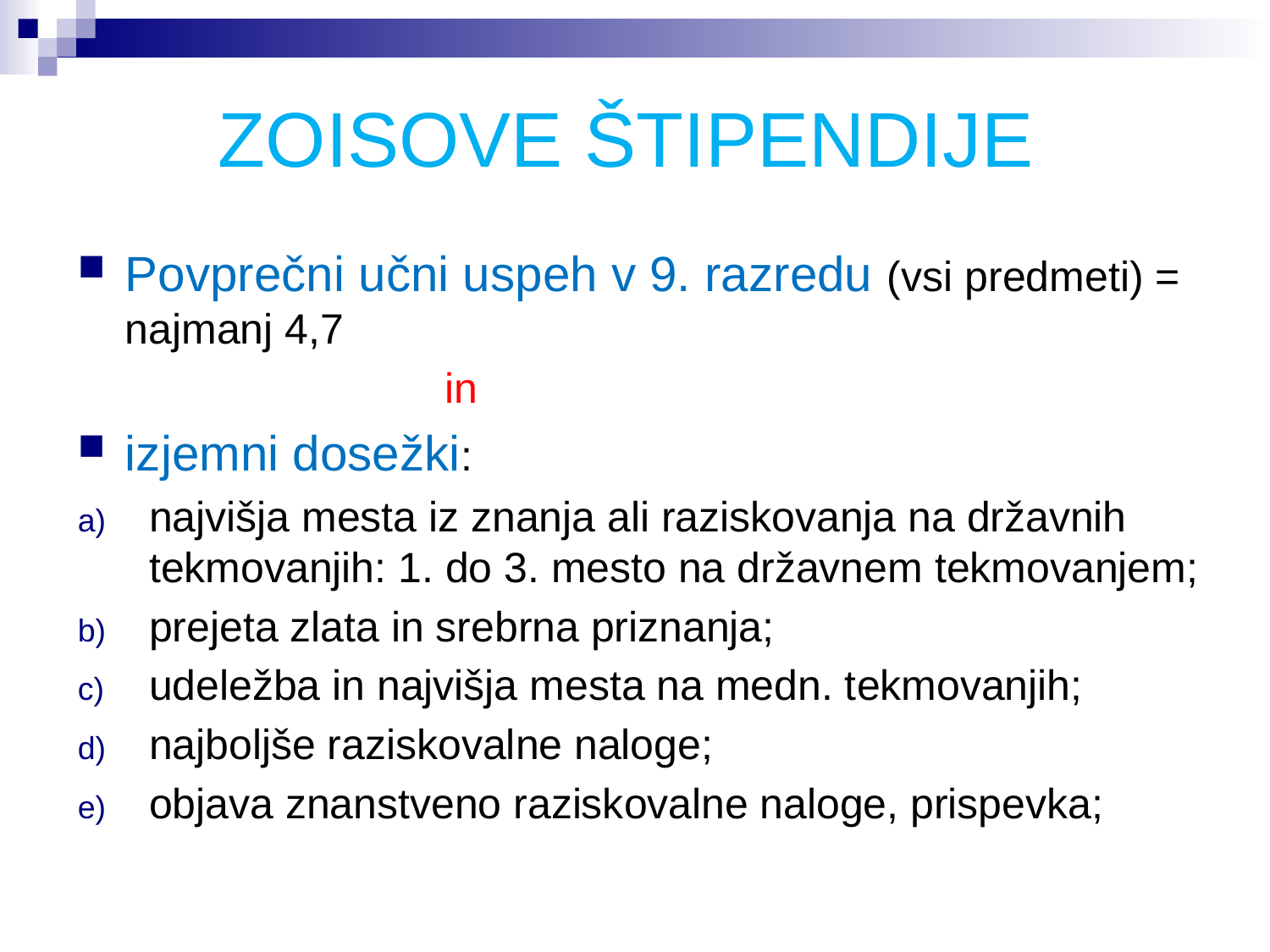

# ZOISOVE ŠTIPENDIJE
Povprečni učni uspeh v 9. razredu (vsi predmeti) = najmanj 4,7
                               in
izjemni dosežki:
najvišja mesta iz znanja ali raziskovanja na državnih tekmovanjih: 1. do 3. mesto na državnem tekmovanjem;
prejeta zlata in srebrna priznanja;
udeležba in najvišja mesta na medn. tekmovanjih;
najboljše raziskovalne naloge;
objava znanstveno raziskovalne naloge, prispevka;